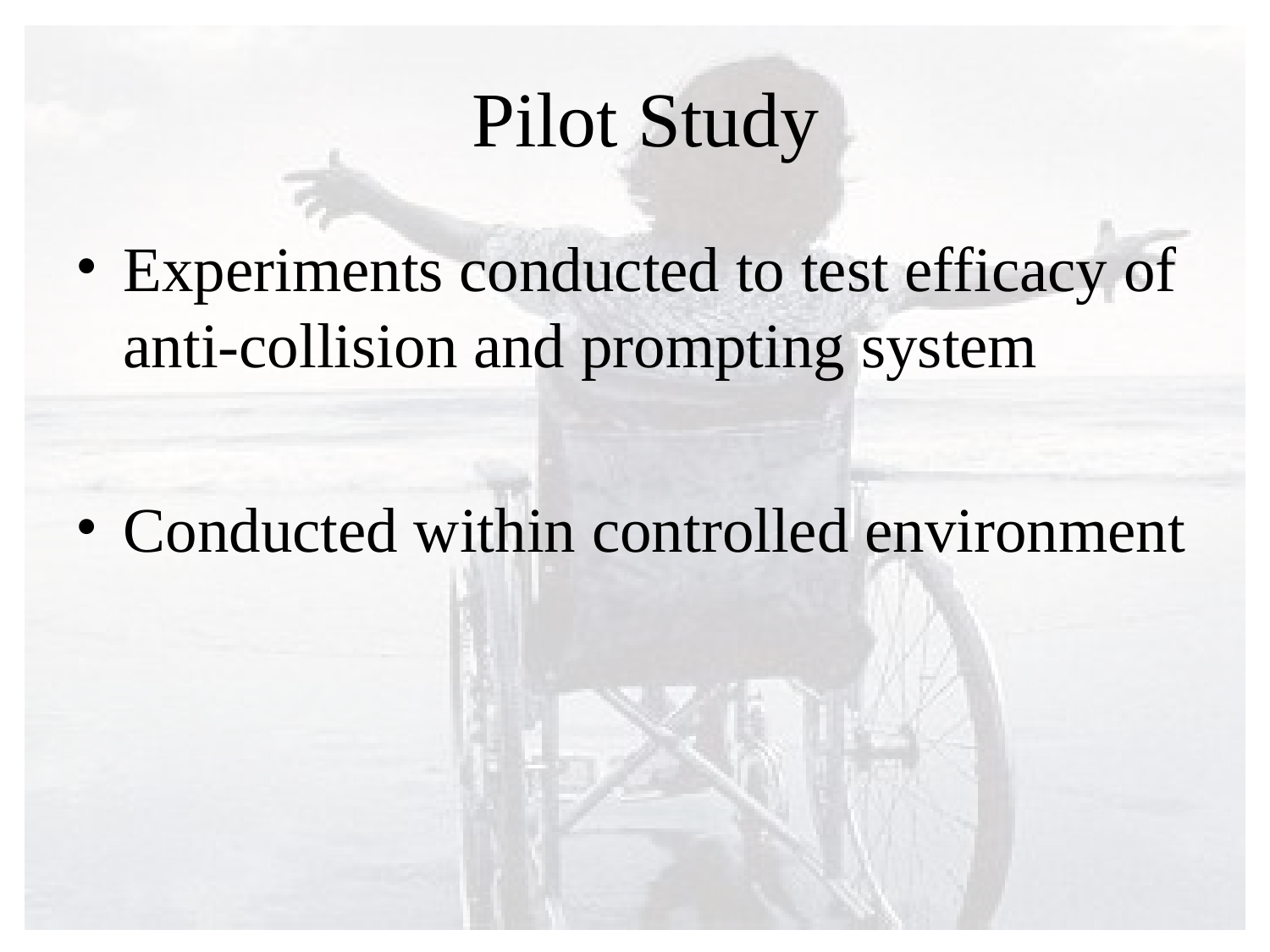

Pilot Study
Experiments conducted to test efficacy of anti-collision and prompting system

Conducted within controlled environment